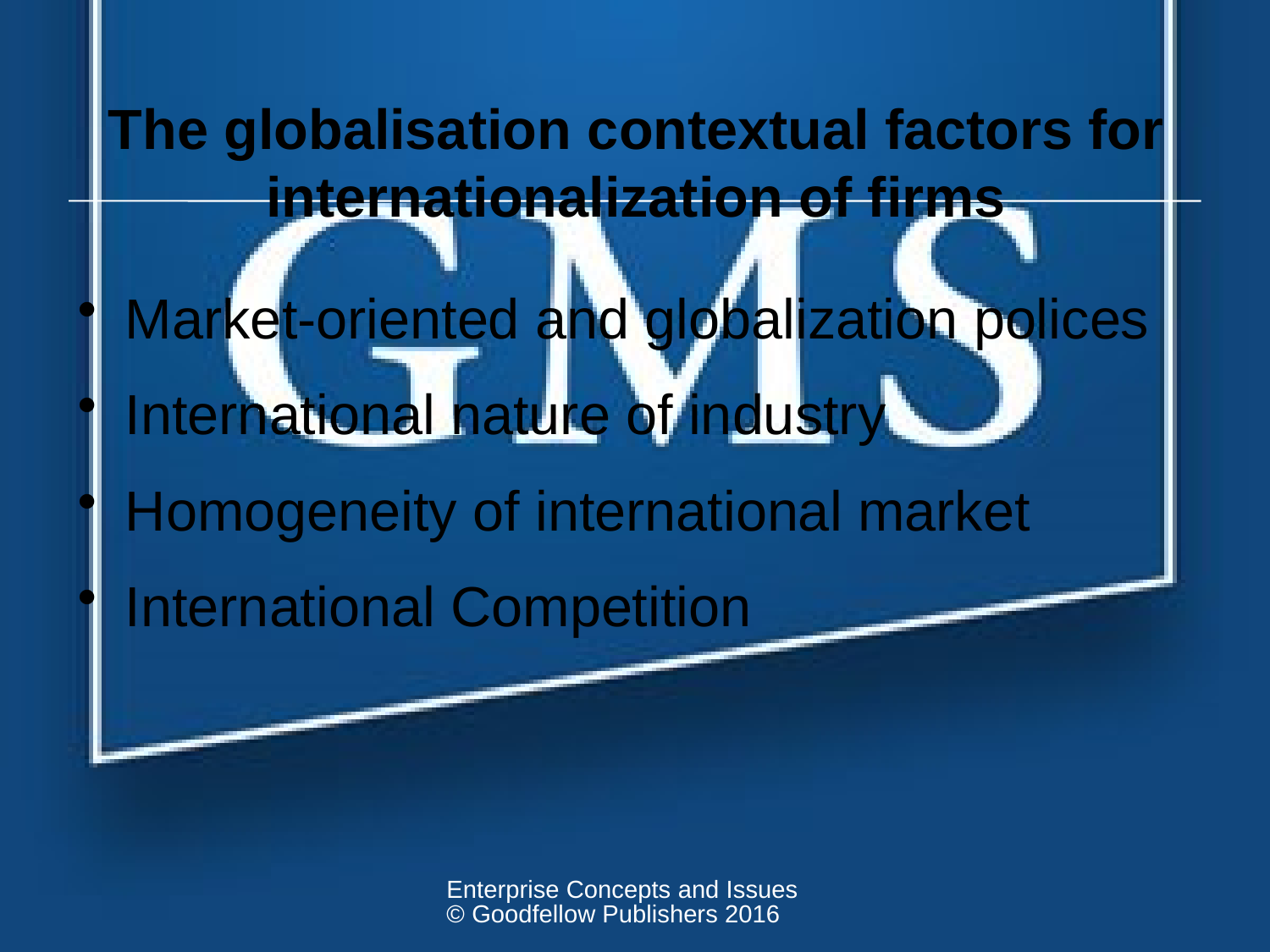

# The globalisation contextual factors for internationalization of firms
Market-oriented and globalization polices
International nature of industry
Homogeneity of international market
International Competition
Enterprise Concepts and Issues  © Goodfellow Publishers 2016